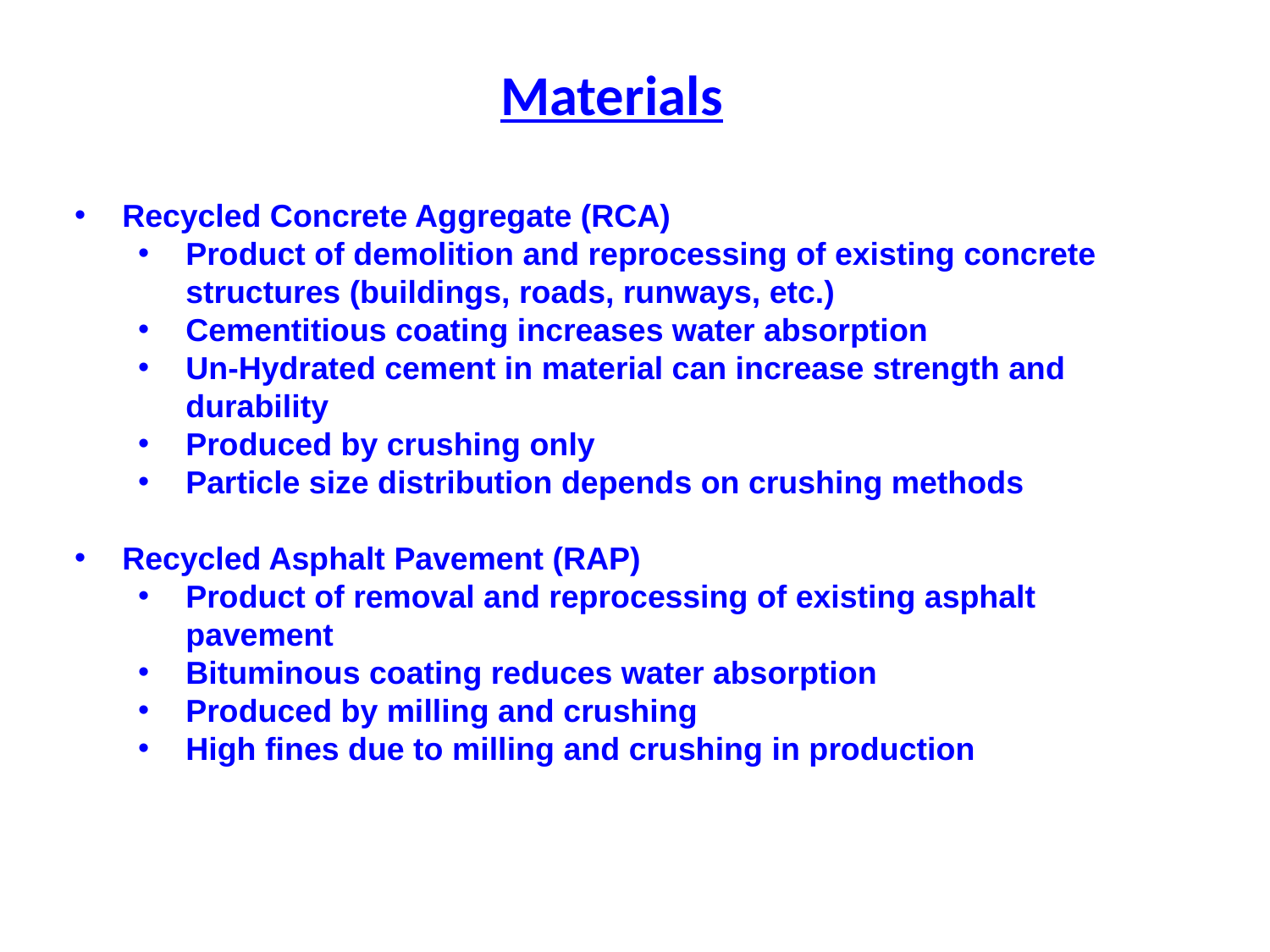

Materials
Recycled Concrete Aggregate (RCA)
Product of demolition and reprocessing of existing concrete structures (buildings, roads, runways, etc.)
Cementitious coating increases water absorption
Un-Hydrated cement in material can increase strength and durability
Produced by crushing only
Particle size distribution depends on crushing methods

Recycled Asphalt Pavement (RAP)
Product of removal and reprocessing of existing asphalt pavement
Bituminous coating reduces water absorption
Produced by milling and crushing
High fines due to milling and crushing in production